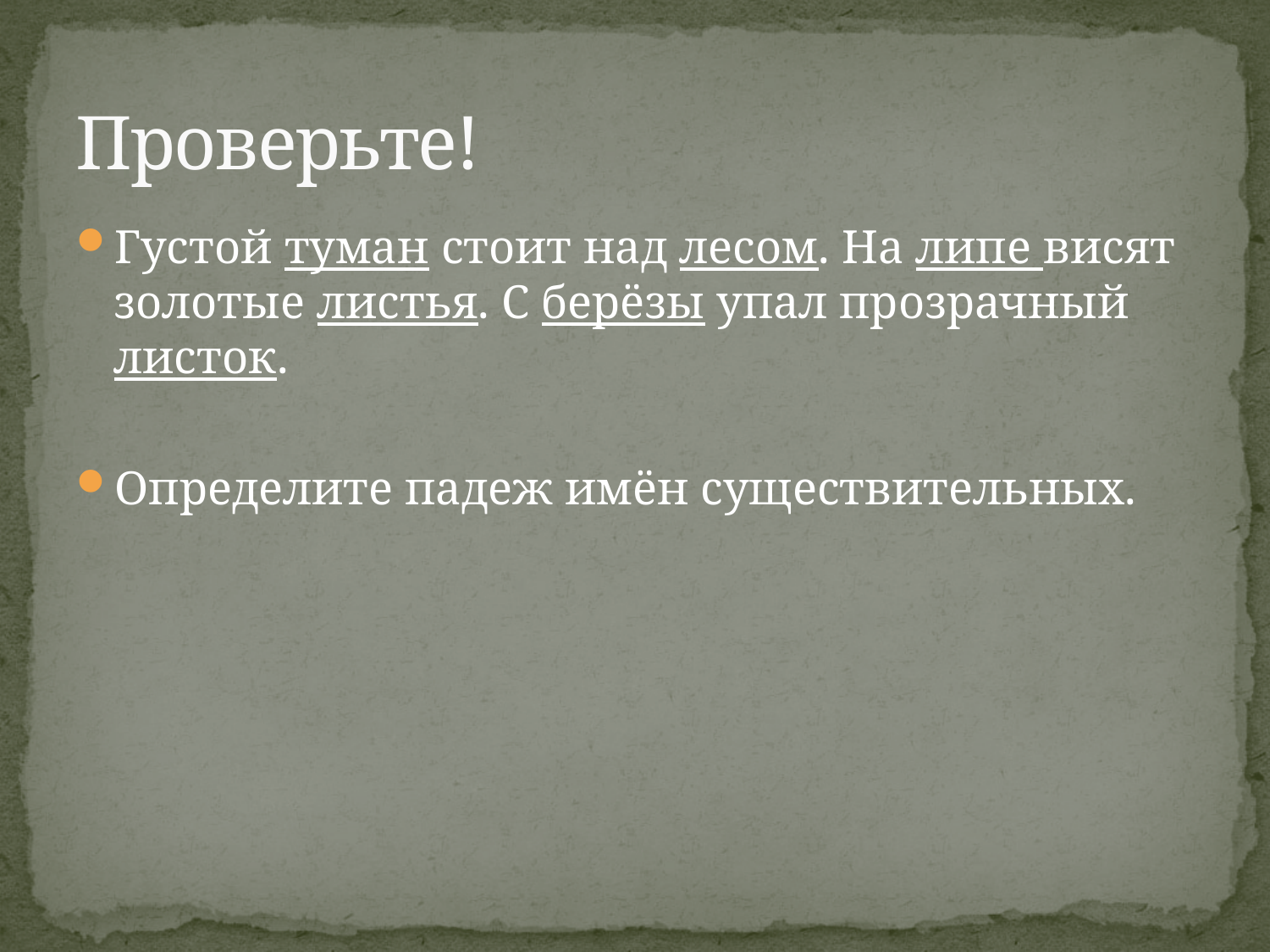

# Проверьте!
Густой туман стоит над лесом. На липе висят золотые листья. С берёзы упал прозрачный листок.

Определите падеж имён существительных.